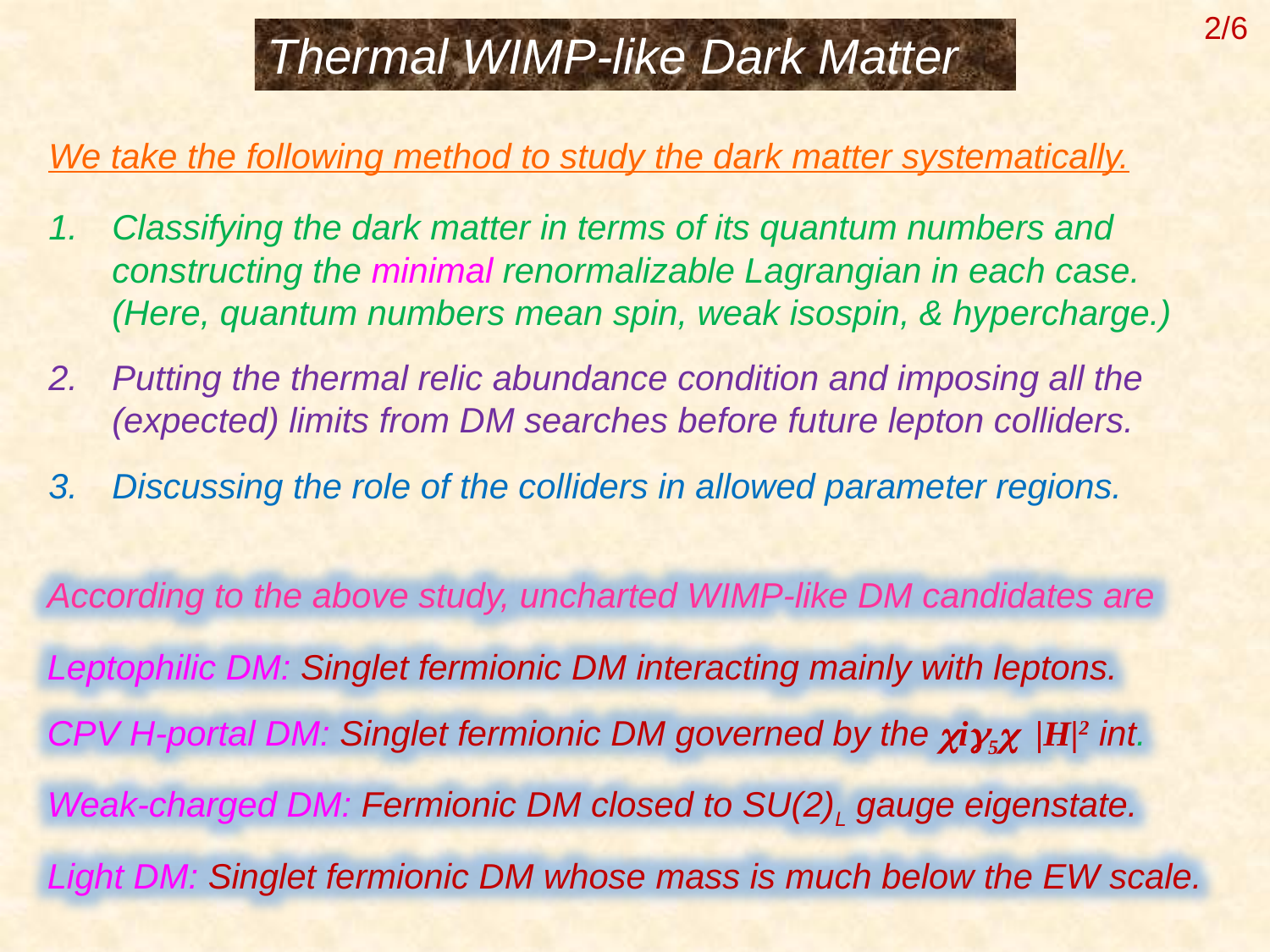

2/6
Thermal WIMP-like Dark Matter
We take the following method to study the dark matter systematically.
Classifying the dark matter in terms of its quantum numbers and constructing the minimal renormalizable Lagrangian in each case.
(Here, quantum numbers mean spin, weak isospin, & hypercharge.)
Putting the thermal relic abundance condition and imposing all the (expected) limits from DM searches before future lepton colliders.
Discussing the role of the colliders in allowed parameter regions.
According to the above study, uncharted WIMP-like DM candidates are

Leptophilic DM: Singlet fermionic DM interacting mainly with leptons.

CPV H-portal DM: Singlet fermionic DM governed by the χiγ5χ |H|2 int.
Weak-charged DM: Fermionic DM closed to SU(2)L gauge eigenstate.

Light DM: Singlet fermionic DM whose mass is much below the EW scale.